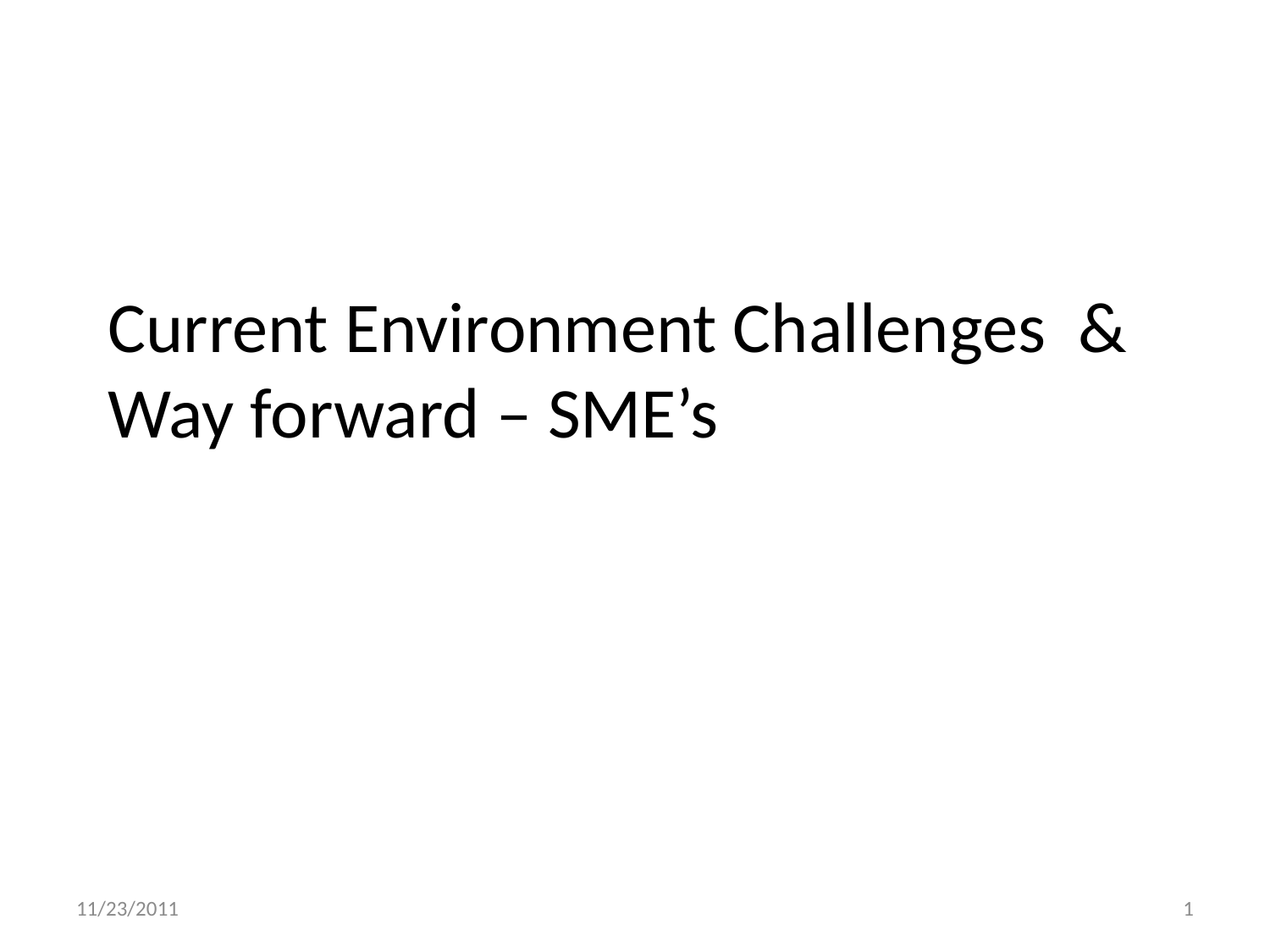

# Current Environment Challenges  & Way forward – SME’s
11/23/2011
1